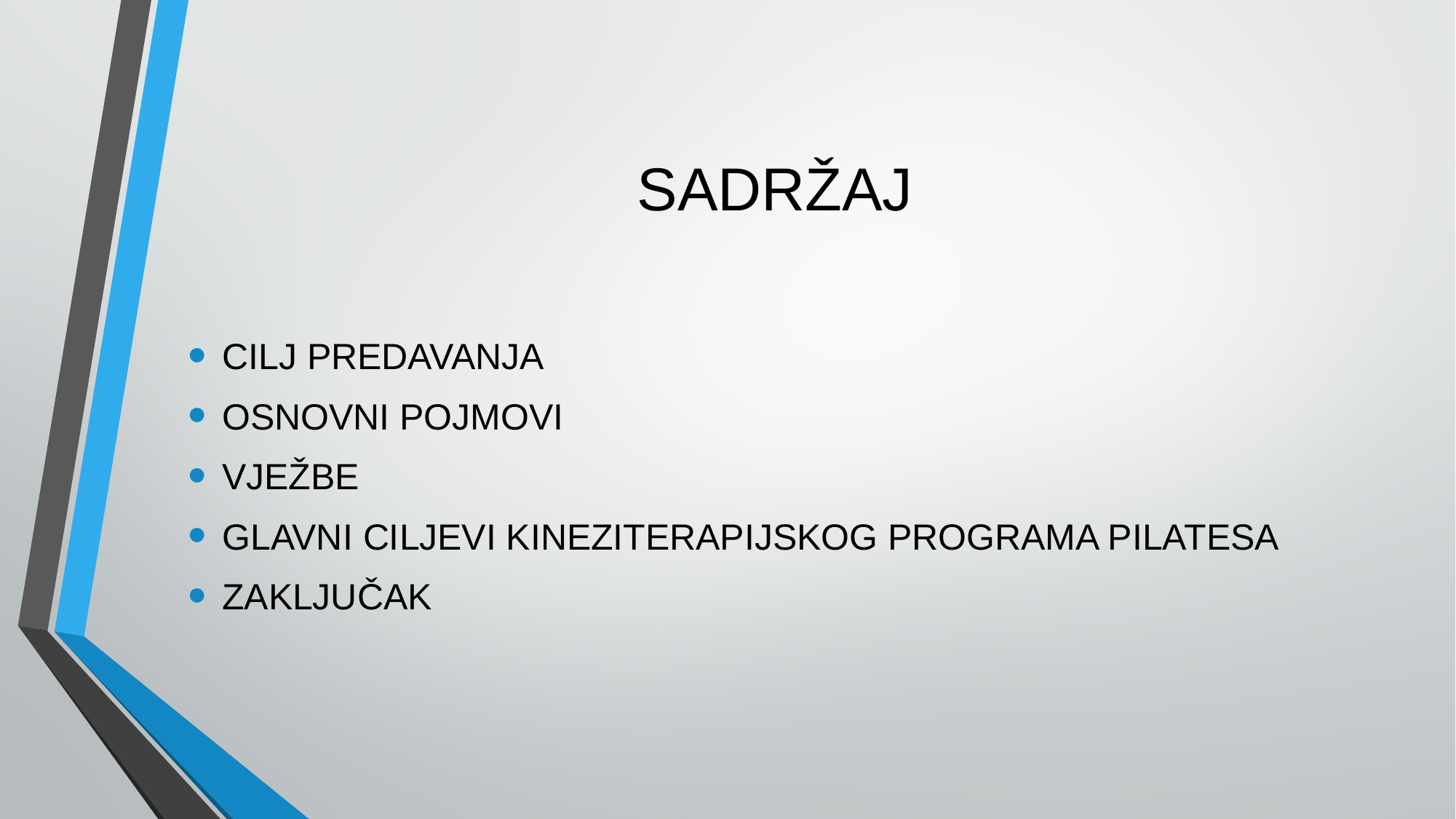

# SADRŽAJ
CILJ PREDAVANJA
OSNOVNI POJMOVI
VJEŽBE
GLAVNI CILJEVI KINEZITERAPIJSKOG PROGRAMA PILATESA
ZAKLJUČAK